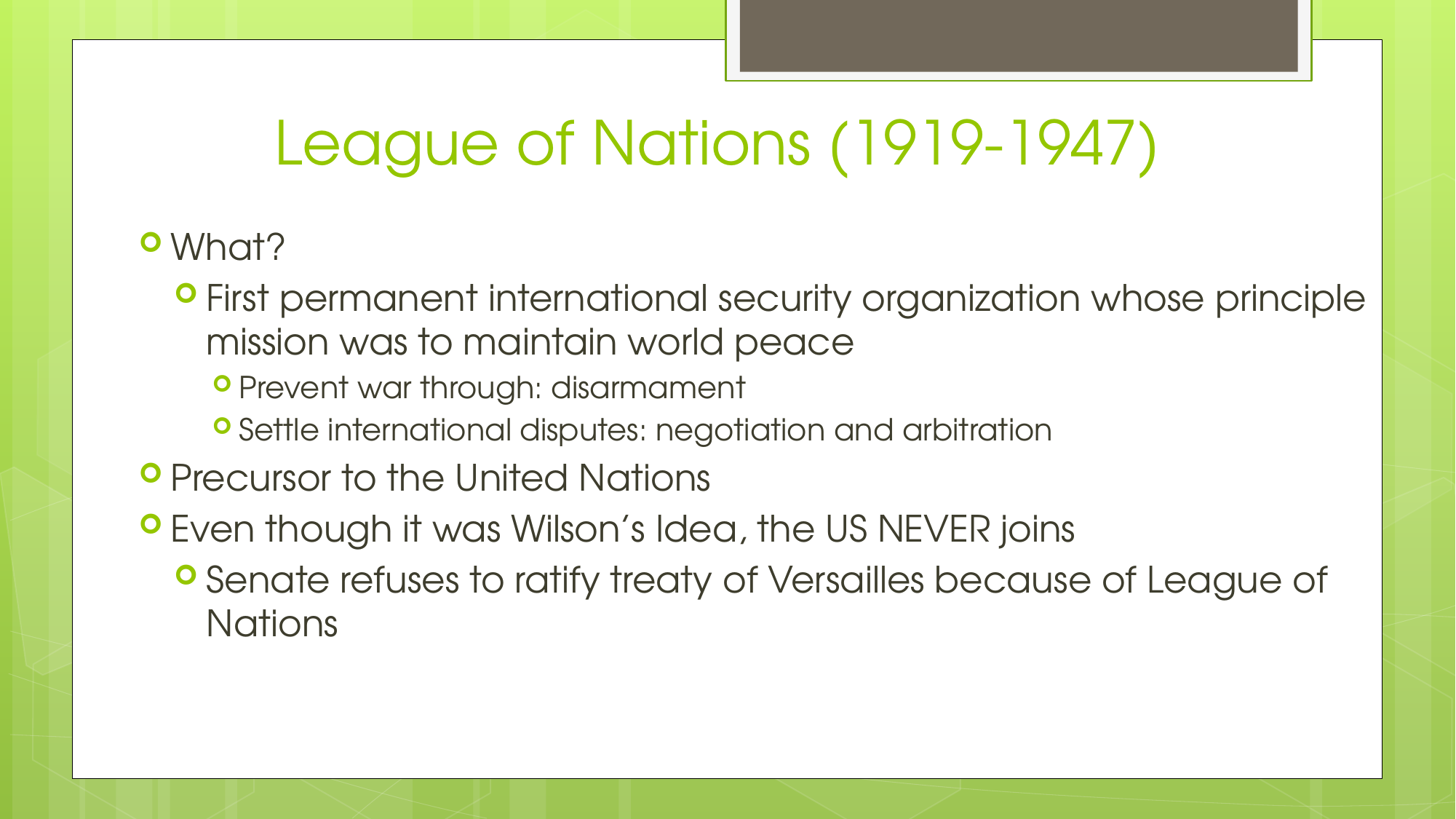

League of Nations (1919-1947)
What?
First permanent international security organization whose principle mission was to maintain world peace
Prevent war through: disarmament
Settle international disputes: negotiation and arbitration
Precursor to the United Nations
Even though it was Wilson’s Idea, the US NEVER joins
Senate refuses to ratify treaty of Versailles because of League of Nations